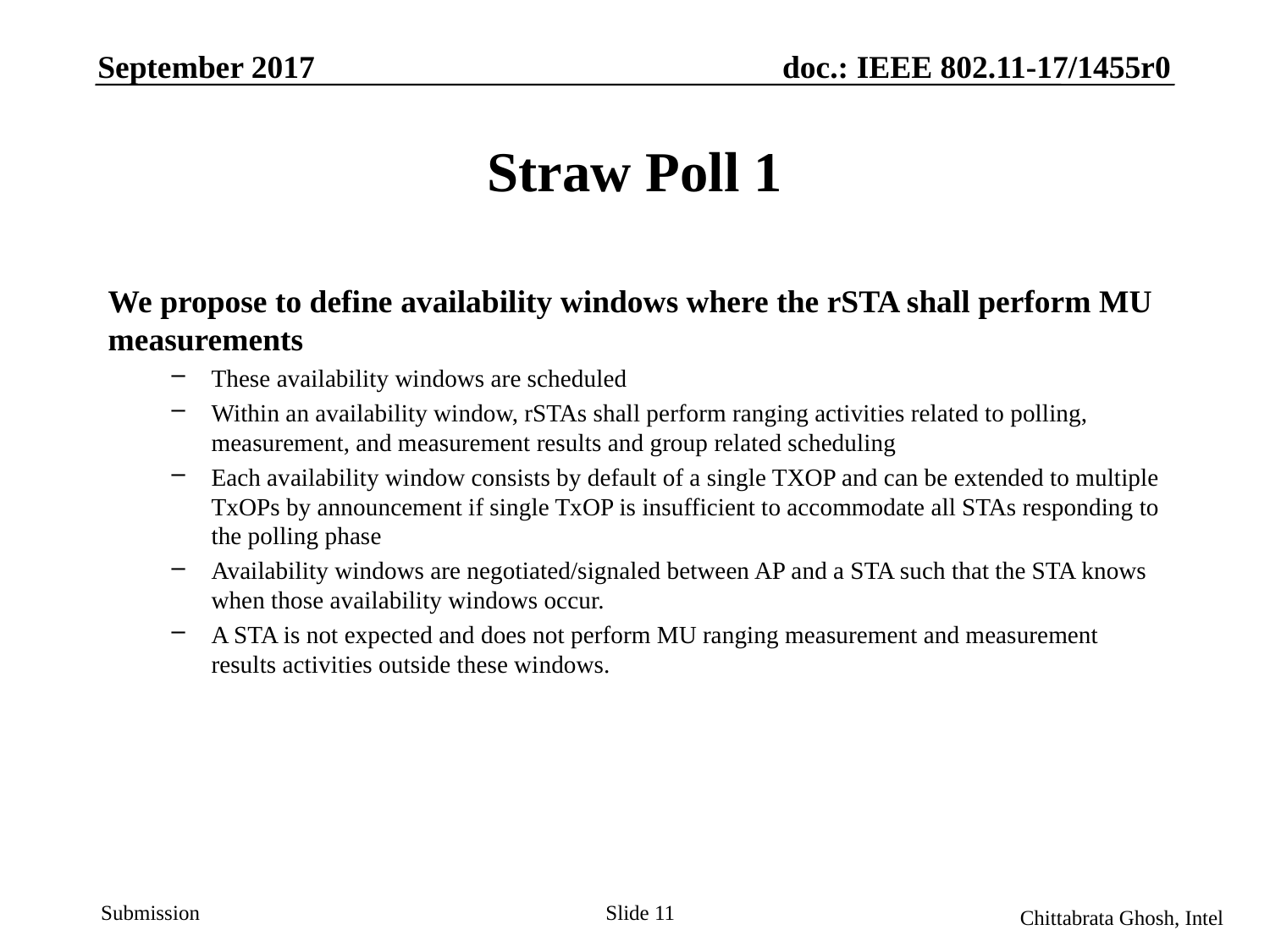

September 2017
doc.: IEEE 802.11-17/1455r0
# Straw Poll 1
We propose to define availability windows where the rSTA shall perform MU measurements
These availability windows are scheduled
Within an availability window, rSTAs shall perform ranging activities related to polling, measurement, and measurement results and group related scheduling
Each availability window consists by default of a single TXOP and can be extended to multiple TxOPs by announcement if single TxOP is insufficient to accommodate all STAs responding to the polling phase
Availability windows are negotiated/signaled between AP and a STA such that the STA knows when those availability windows occur.
A STA is not expected and does not perform MU ranging measurement and measurement results activities outside these windows.

Slide 11
Chittabrata Ghosh, Intel